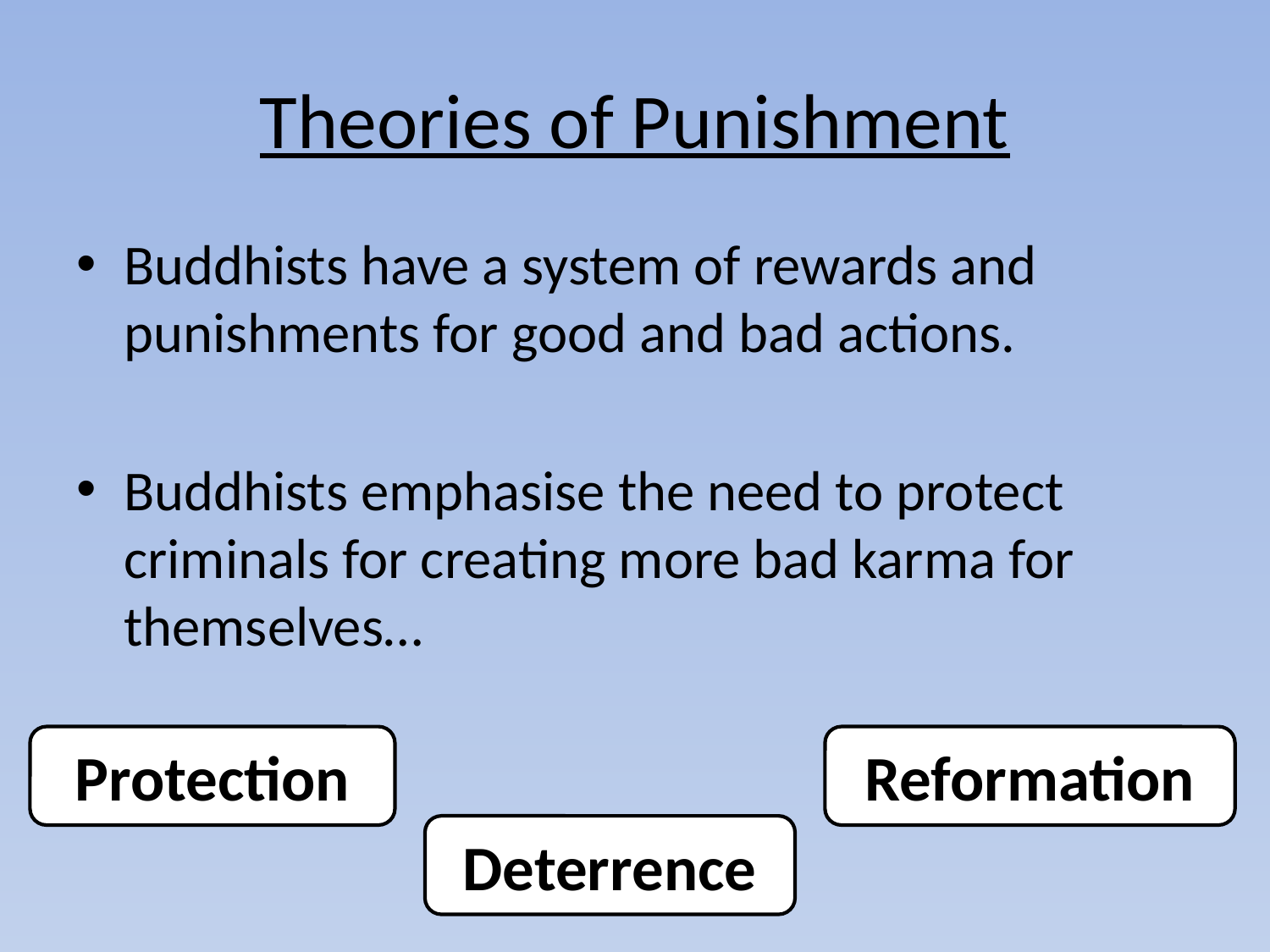

# Theories of Punishment
Buddhists have a system of rewards and punishments for good and bad actions.

Buddhists emphasise the need to protect criminals for creating more bad karma for themselves…
Protection
Reformation
Deterrence